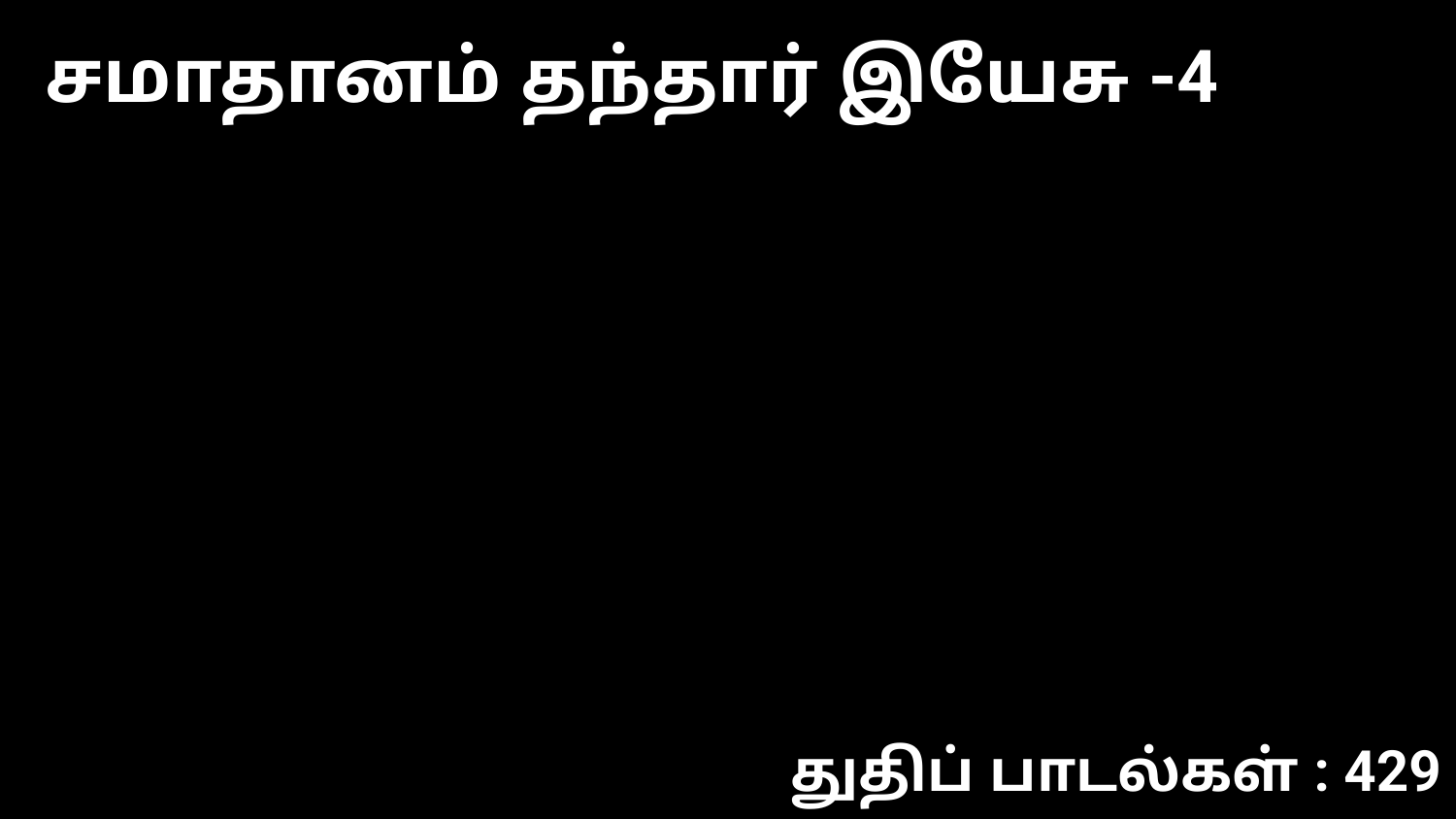

சமாதானம் தந்தார் இயேசு -4
துதிப் பாடல்கள் : 429